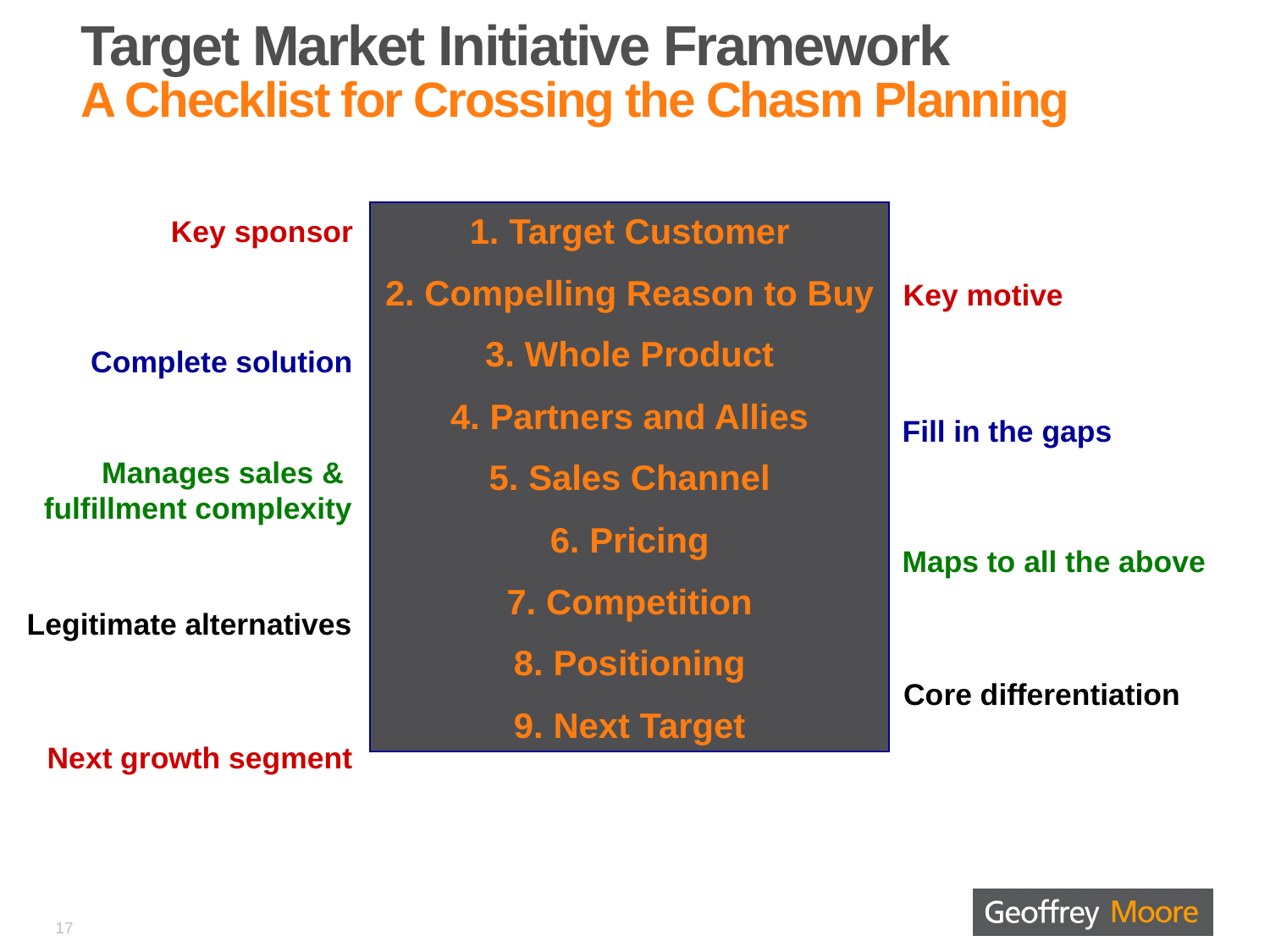

# Target Market Initiative Framework A Checklist for Crossing the Chasm Planning
1.	Target Customer
2.	Compelling Reason to Buy
3.	Whole Product
4.	Partners and Allies
5.	Sales Channel
6.	Pricing
7.	Competition
8.	Positioning
9.	Next Target
Key sponsor
Key motive
Complete solution
Fill in the gaps
Manages sales &
fulfillment complexity
Maps to all the above
Legitimate alternatives
Core differentiation
Next growth segment
17